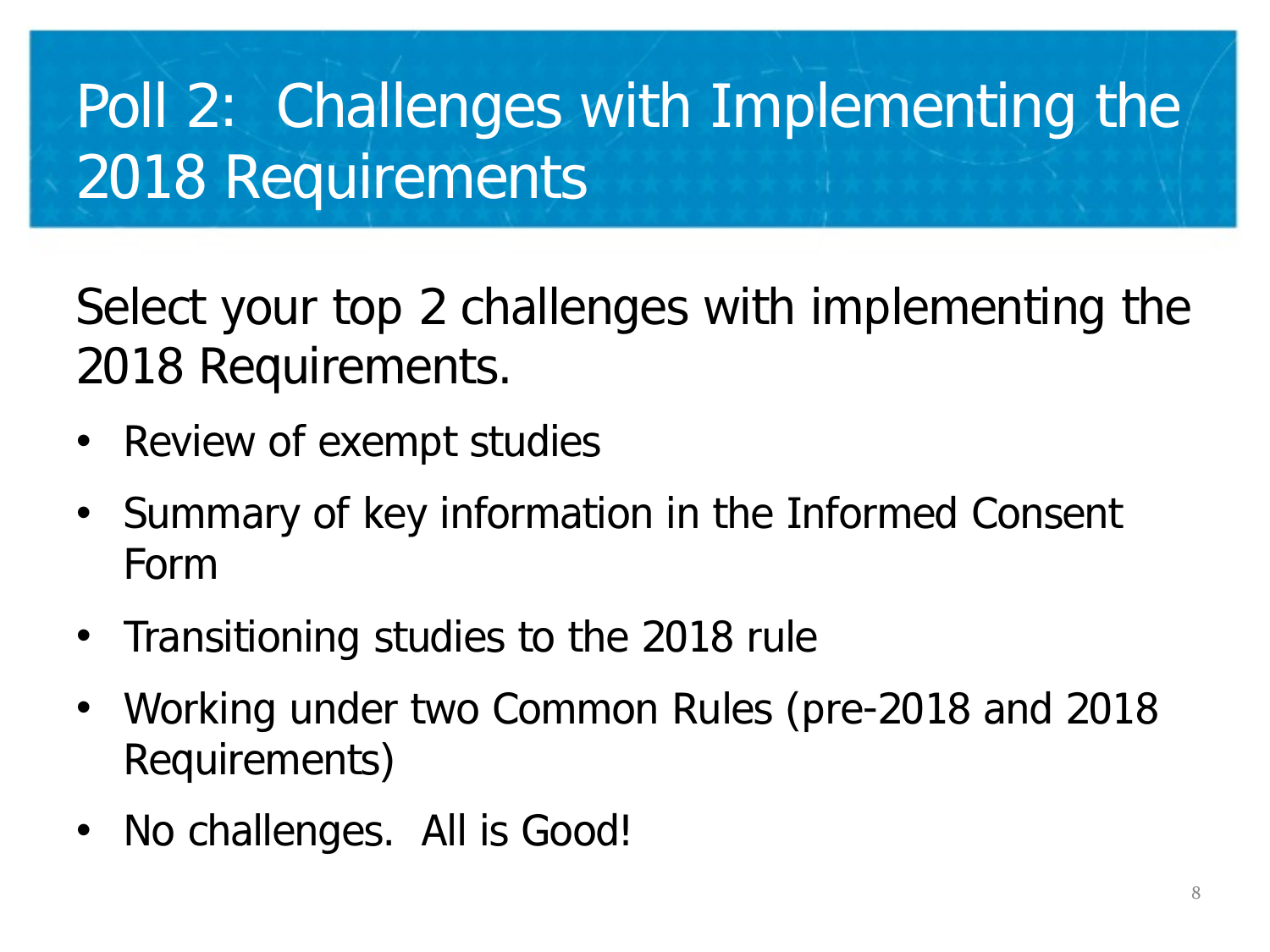

# Poll 2:  Challenges with Implementing the 2018 Requirements
Select your top 2 challenges with implementing the 2018 Requirements.
Review of exempt studies
Summary of key information in the Informed Consent Form
Transitioning studies to the 2018 rule
Working under two Common Rules (pre-2018 and 2018 Requirements)
No challenges.  All is Good!